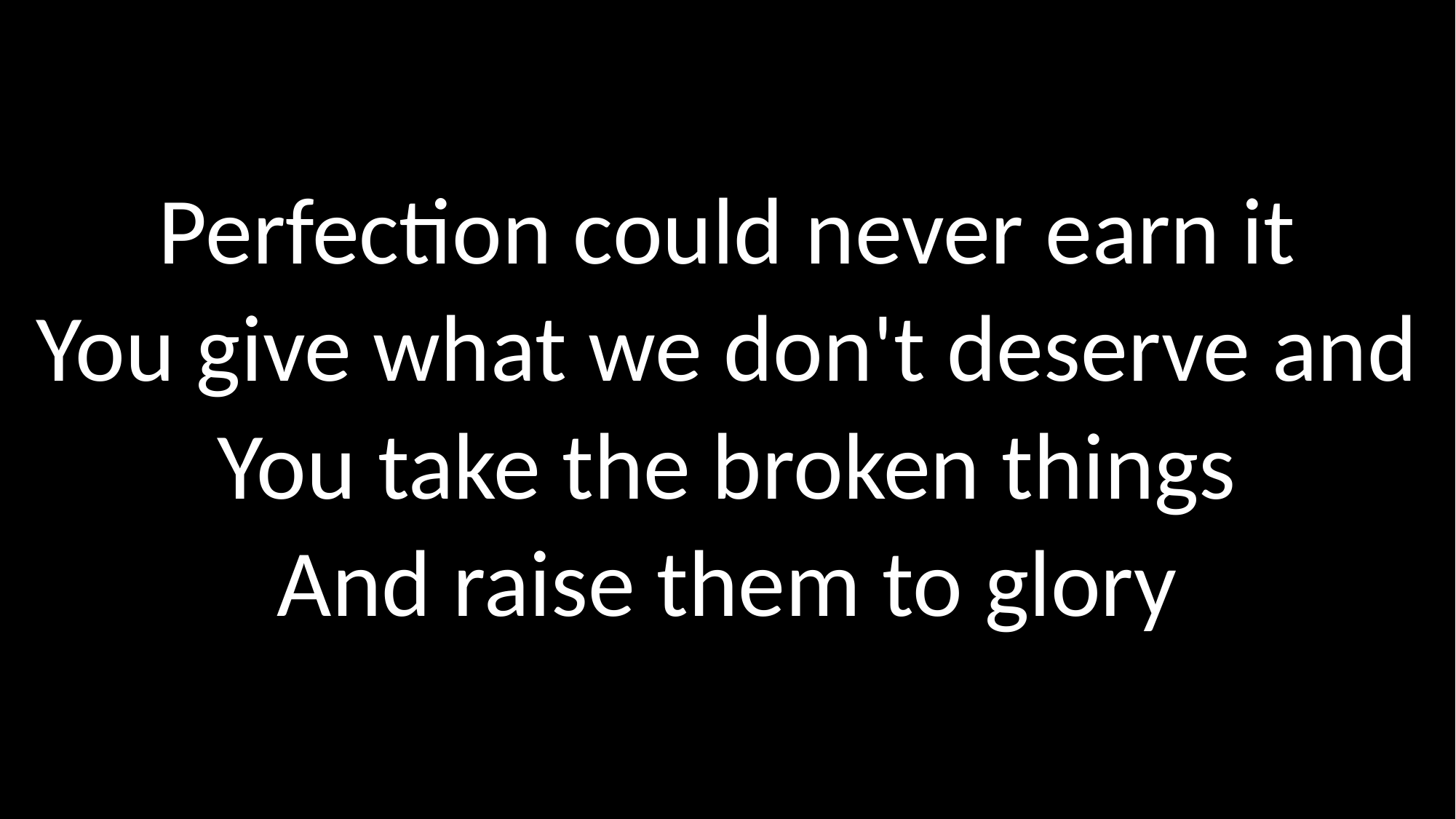

Perfection could never earn it
You give what we don't deserve and
You take the broken things
And raise them to glory